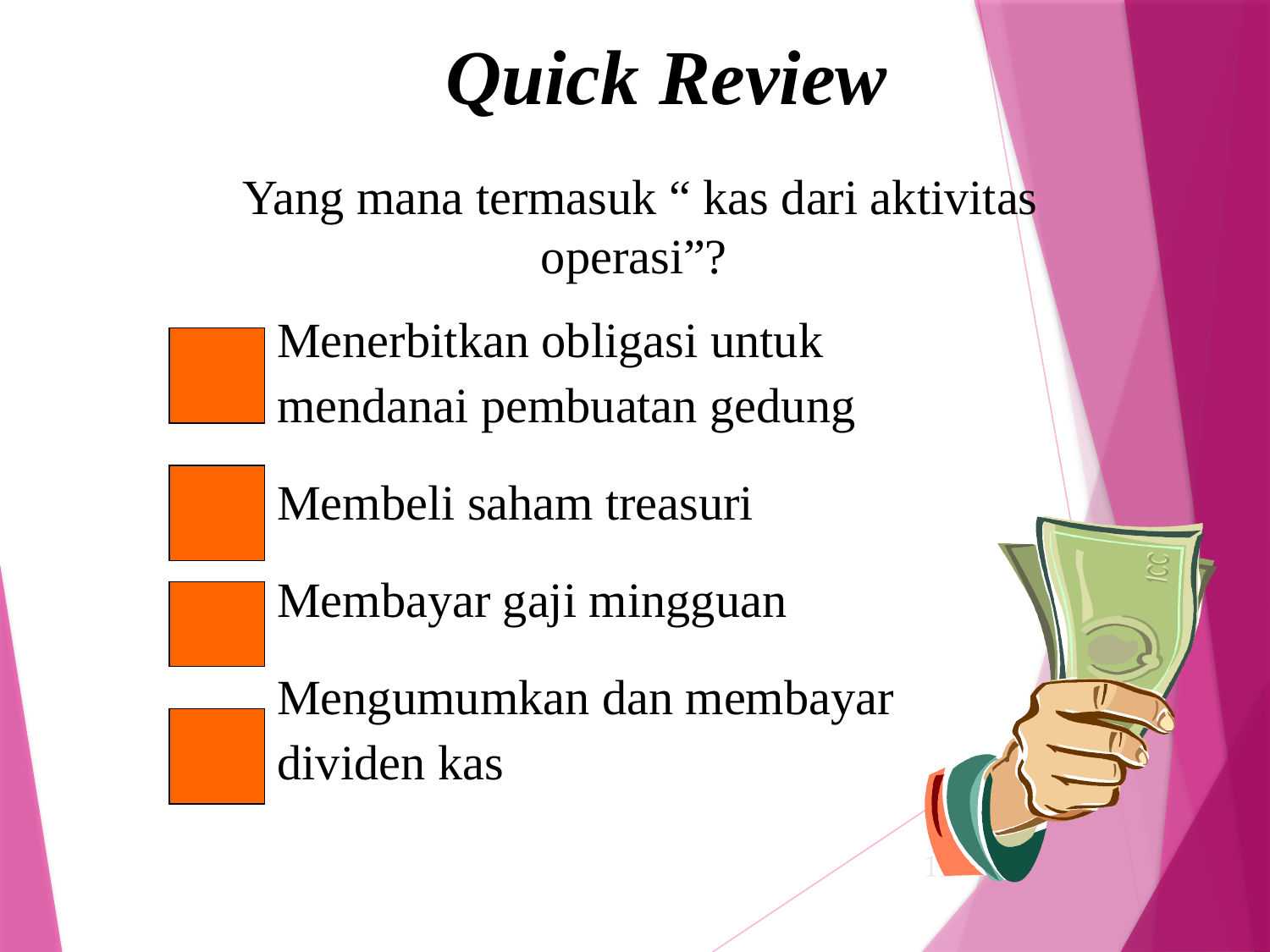

Quick Review
Yang mana termasuk “ kas dari aktivitas operasi”?
Menerbitkan obligasi untuk mendanai pembuatan gedung
Membeli saham treasuri
Membayar gaji mingguan
Mengumumkan dan membayar dividen kas

11